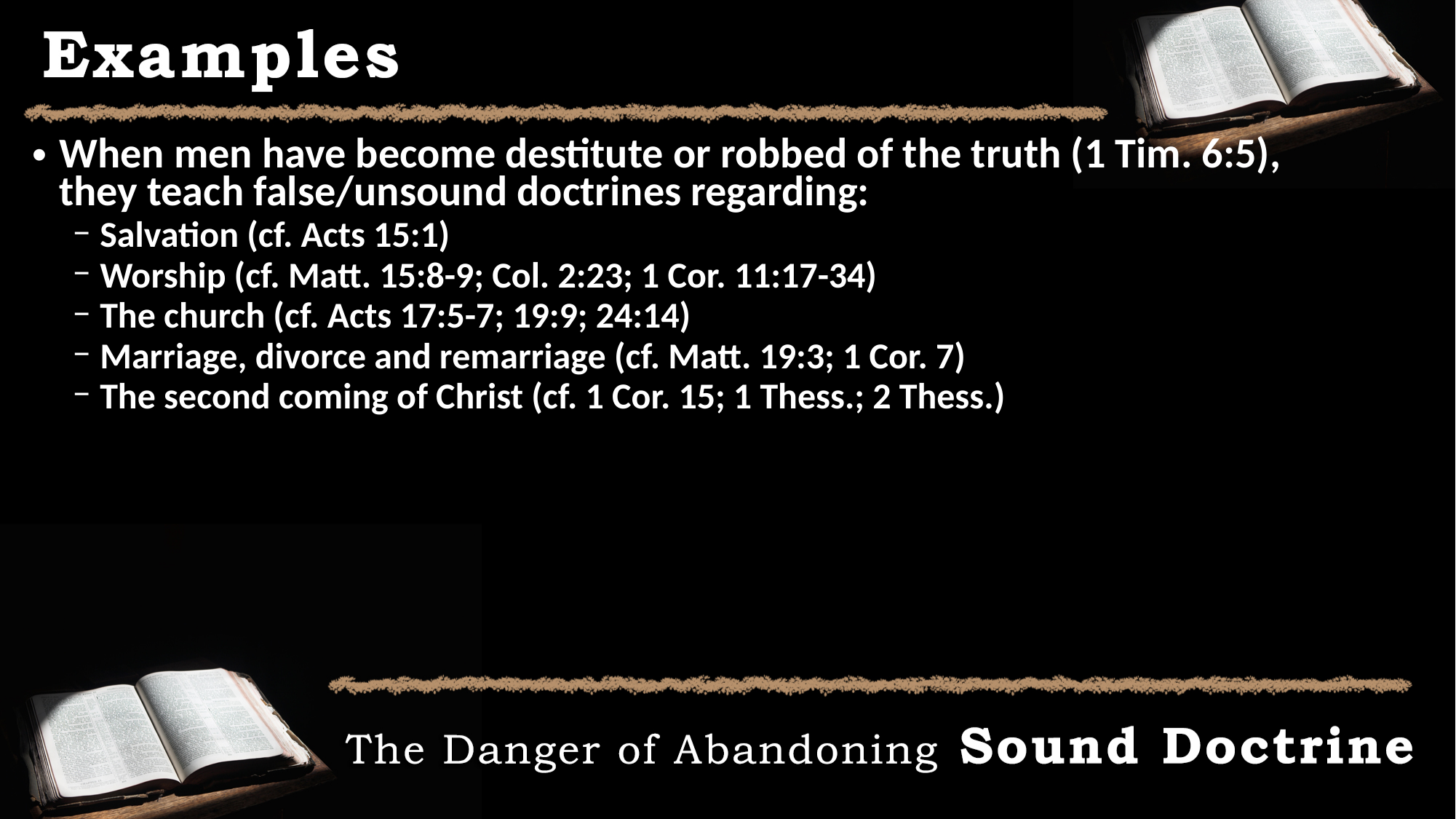

When men have become destitute or robbed of the truth (1 Tim. 6:5),
they teach false/unsound doctrines regarding:
Salvation (cf. Acts 15:1)
Worship (cf. Matt. 15:8-9; Col. 2:23; 1 Cor. 11:17-34)
The church (cf. Acts 17:5-7; 19:9; 24:14)
Marriage, divorce and remarriage (cf. Matt. 19:3; 1 Cor. 7)
The second coming of Christ (cf. 1 Cor. 15; 1 Thess.; 2 Thess.)